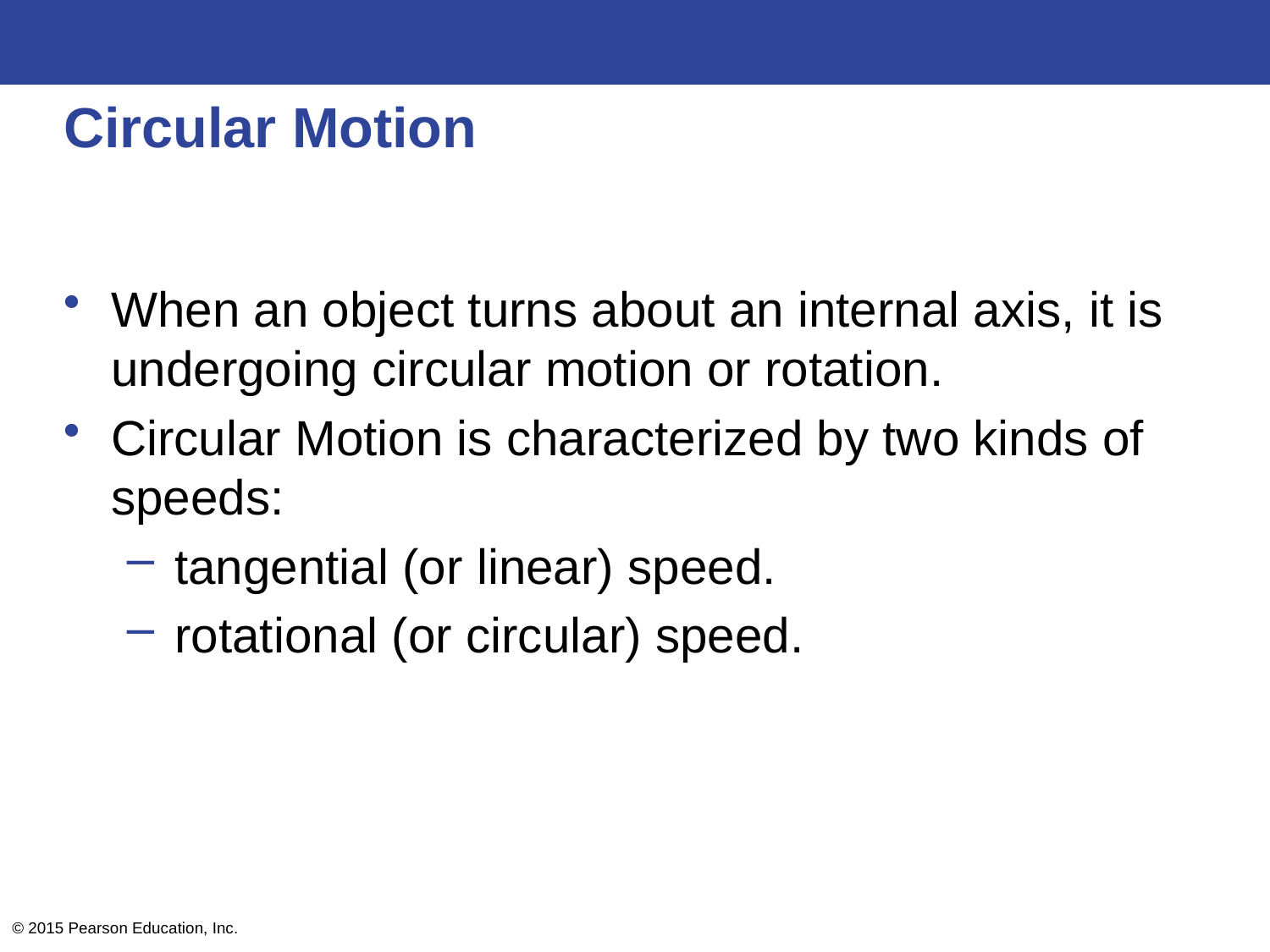

# Circular Motion
When an object turns about an internal axis, it is undergoing circular motion or rotation.
Circular Motion is characterized by two kinds of speeds:
tangential (or linear) speed.
rotational (or circular) speed.